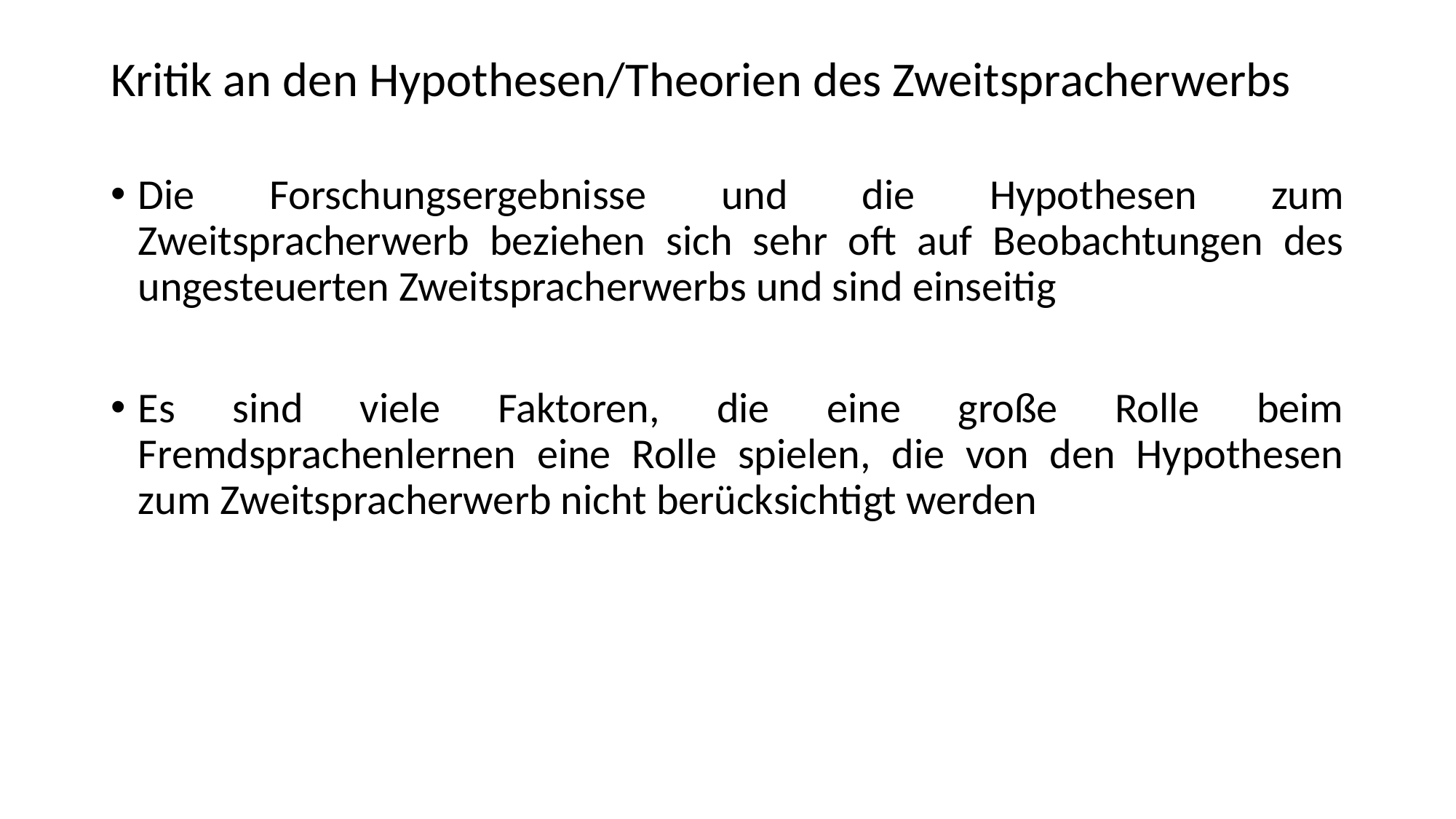

# Kritik an den Hypothesen/Theorien des Zweitspracherwerbs
Die Forschungsergebnisse und die Hypothesen zum Zweitspracherwerb beziehen sich sehr oft auf Beobachtungen des ungesteuerten Zweitspracherwerbs und sind einseitig

Es sind viele Faktoren, die eine große Rolle beim Fremdsprachenlernen eine Rolle spielen, die von den Hypothesen zum Zweitspracherwerb nicht berücksichtigt werden